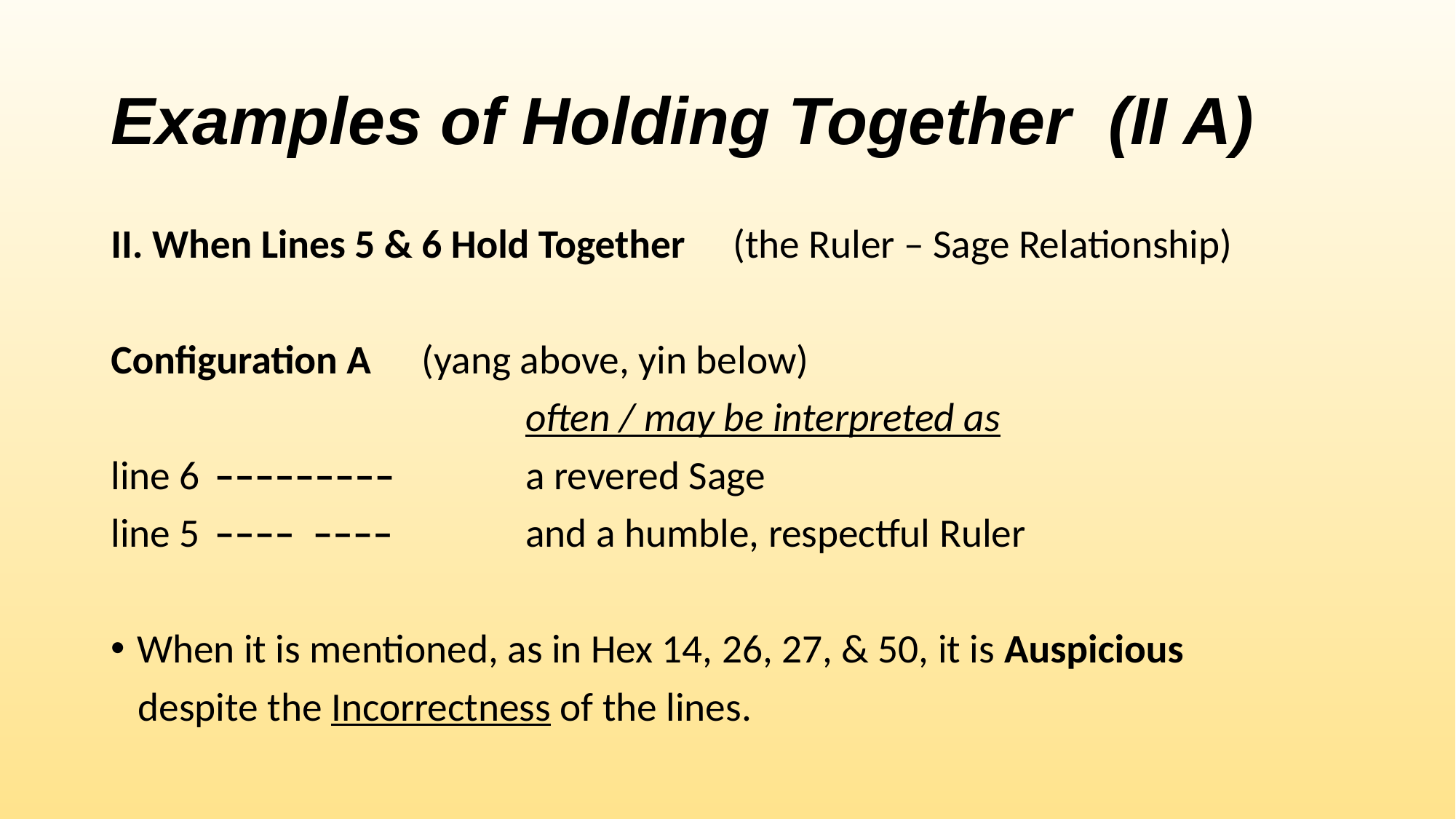

# Examples of Holding Together  (II A)
II. When Lines 5 & 6 Hold Together 	(the Ruler – Sage Relationship)

Configuration A	(yang above, yin below)
				often / may be interpreted as
line 6	–––––––––		a revered Sage
line 5	––––  ––––		and a humble, respectful Ruler

When it is mentioned, as in Hex 14, 26, 27, & 50, it is Auspicious
   despite the Incorrectness of the lines.